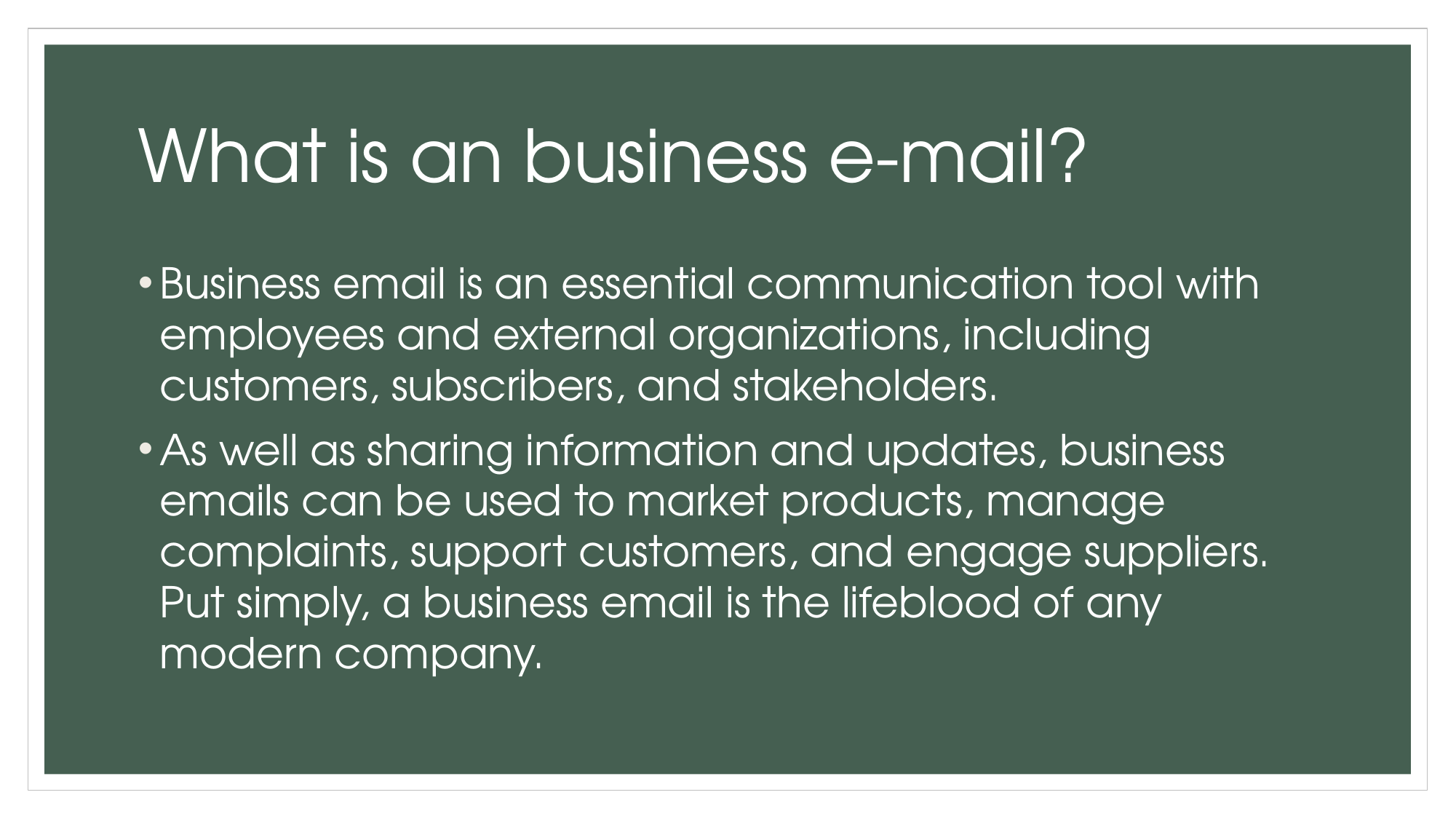

# What is an business e-mail?
Business email is an essential communication tool with employees and external organizations, including customers, subscribers, and stakeholders.
As well as sharing information and updates, business emails can be used to market products, manage complaints, support customers, and engage suppliers. Put simply, a business email is the lifeblood of any modern company.